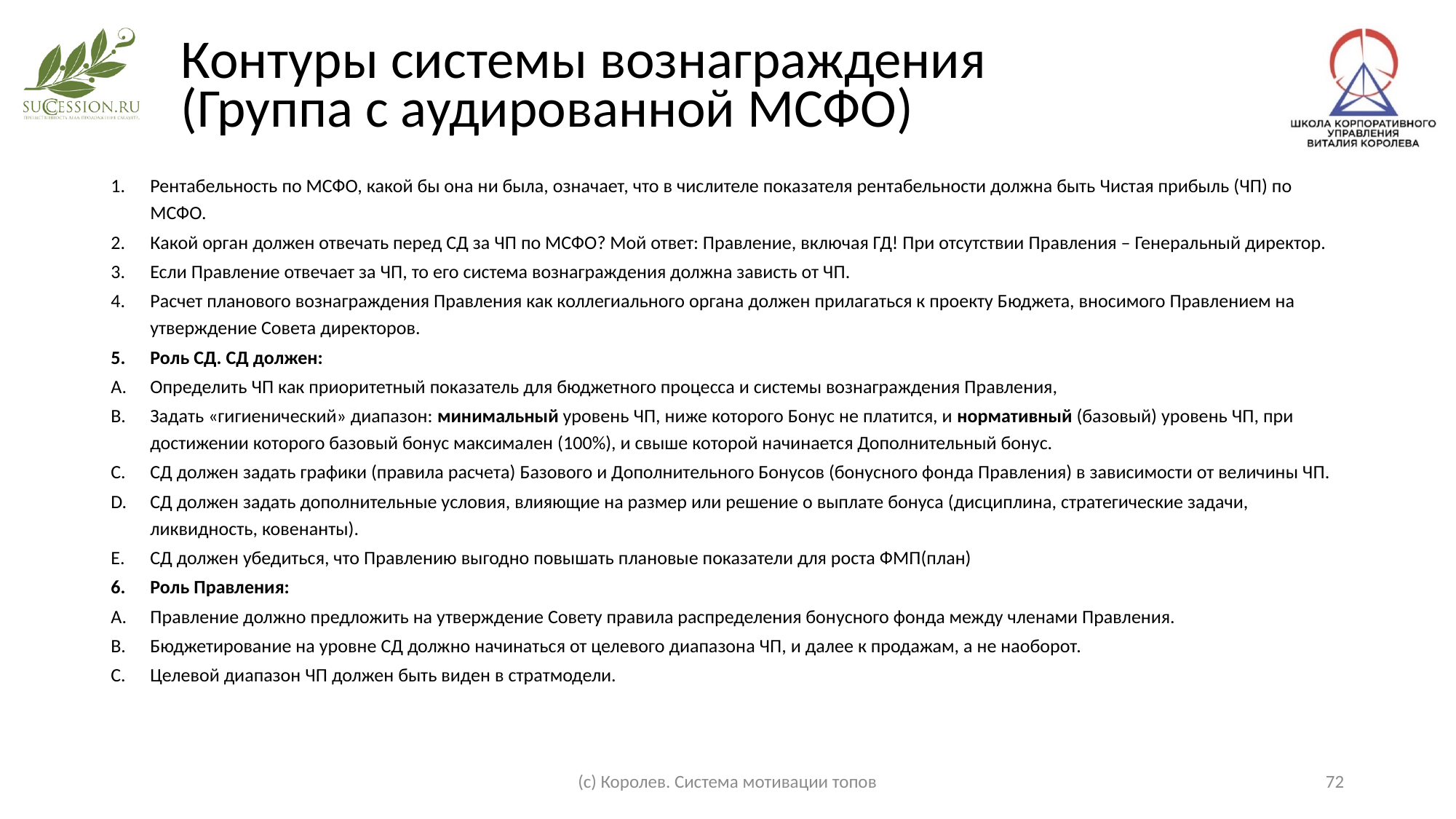

# Контуры системы вознаграждения (Группа с аудированной МСФО)

Рентабельность по МСФО, какой бы она ни была, означает, что в числителе показателя рентабельности должна быть Чистая прибыль (ЧП) по МСФО.
Какой орган должен отвечать перед СД за ЧП по МСФО? Мой ответ: Правление, включая ГД! При отсутствии Правления – Генеральный директор.
Если Правление отвечает за ЧП, то его система вознаграждения должна зависть от ЧП.
Расчет планового вознаграждения Правления как коллегиального органа должен прилагаться к проекту Бюджета, вносимого Правлением на утверждение Совета директоров.
Роль СД. СД должен:
Определить ЧП как приоритетный показатель для бюджетного процесса и системы вознаграждения Правления,
Задать «гигиенический» диапазон: минимальный уровень ЧП, ниже которого Бонус не платится, и нормативный (базовый) уровень ЧП, при достижении которого базовый бонус максимален (100%), и свыше которой начинается Дополнительный бонус.
СД должен задать графики (правила расчета) Базового и Дополнительного Бонусов (бонусного фонда Правления) в зависимости от величины ЧП.
СД должен задать дополнительные условия, влияющие на размер или решение о выплате бонуса (дисциплина, стратегические задачи, ликвидность, ковенанты).
СД должен убедиться, что Правлению выгодно повышать плановые показатели для роста ФМП(план)
Роль Правления:
Правление должно предложить на утверждение Совету правила распределения бонусного фонда между членами Правления.
Бюджетирование на уровне СД должно начинаться от целевого диапазона ЧП, и далее к продажам, а не наоборот.
Целевой диапазон ЧП должен быть виден в стратмодели.

(с) Королев. Система мотивации топов
72